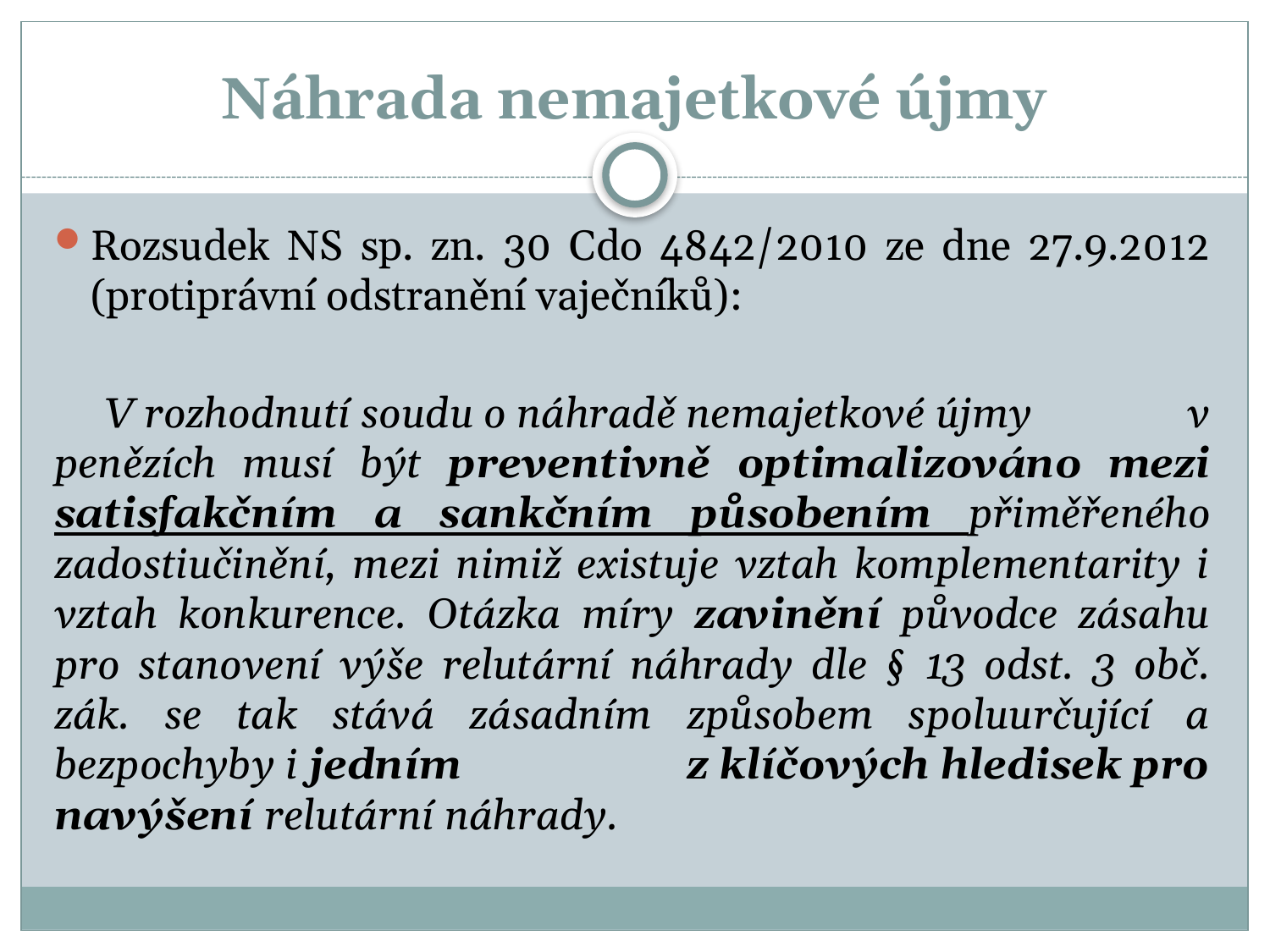

# Náhrada nemajetkové újmy
Rozsudek NS sp. zn. 30 Cdo 4842/2010 ze dne 27.9.2012 (protiprávní odstranění vaječníků):

     V rozhodnutí soudu o náhradě nemajetkové újmy               v penězích musí být preventivně optimalizováno mezi satisfakčním a sankčním působením přiměřeného zadostiučinění, mezi nimiž existuje vztah komplementarity i vztah konkurence. Otázka míry zavinění původce zásahu pro stanovení výše relutární náhrady dle § 13 odst. 3 obč. zák. se tak stává zásadním způsobem spoluurčující a bezpochyby i jedním                     z klíčových hledisek pro navýšení relutární náhrady.